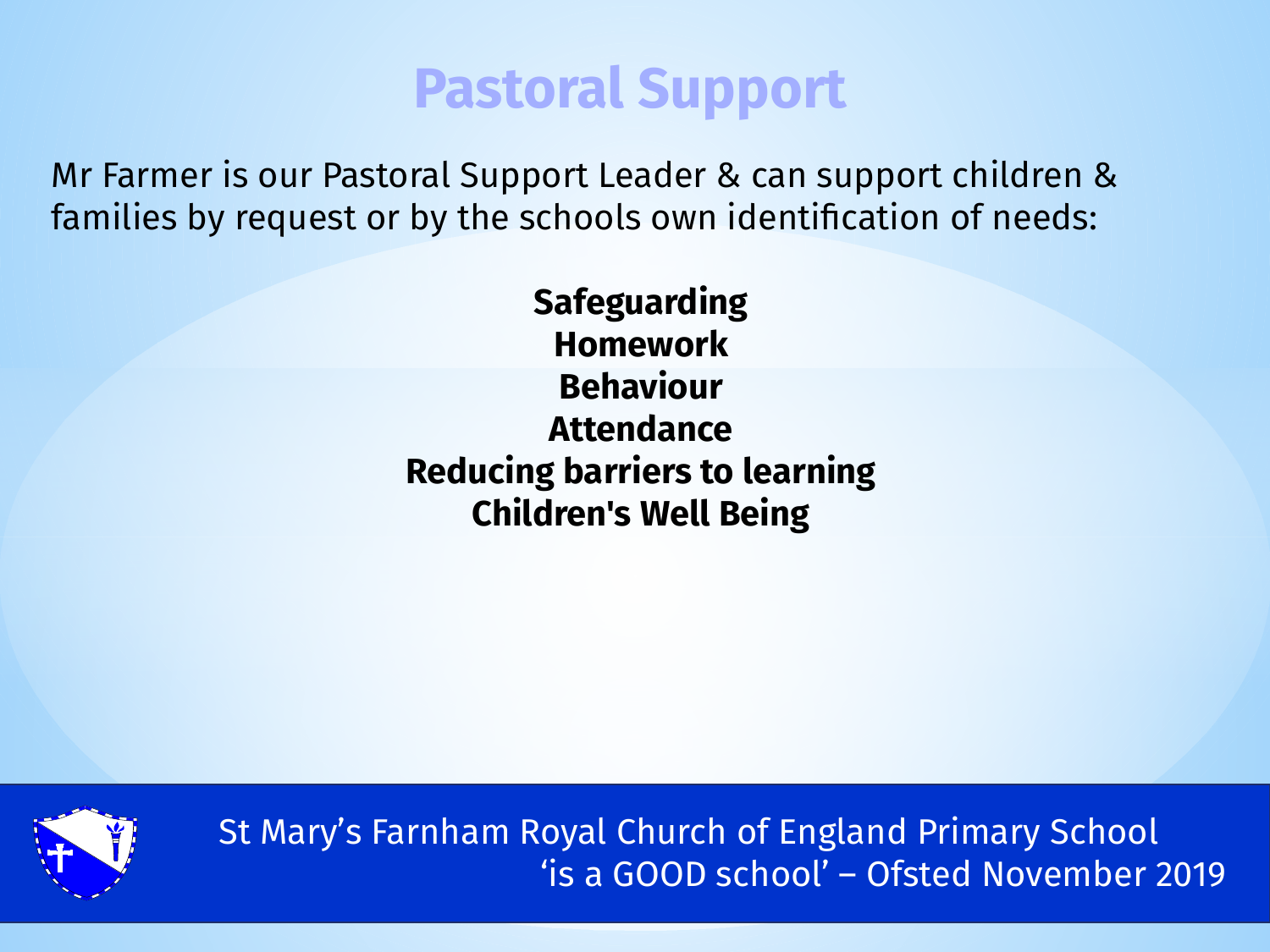

Pastoral Support
Mr Farmer is our Pastoral Support Leader & can support children & families by request or by the schools own identification of needs:

Safeguarding
Homework
Behaviour
Attendance
Reducing barriers to learning
Children's Well Being

St Mary’s Farnham Royal Church of England Primary School
‘is a GOOD school’ – Ofsted November 2019